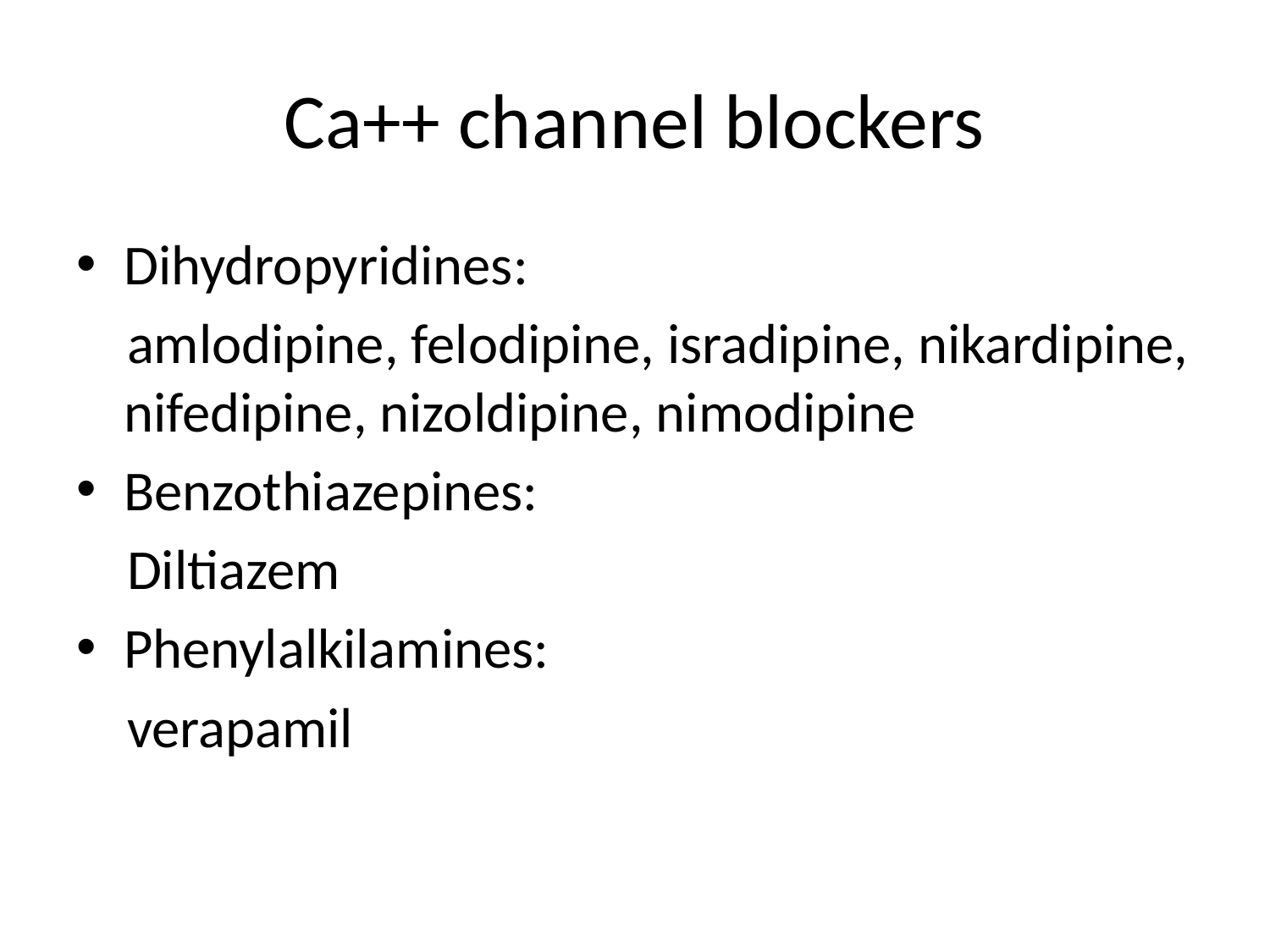

# Ca++ channel blockers
Dihydropyridines:
    amlodipine, felodipine, isradipine, nikardipine, nifedipine, nizoldipine, nimodipine
Benzothiazepines:
    Diltiazem
Phenylalkilamines:
    verapamil